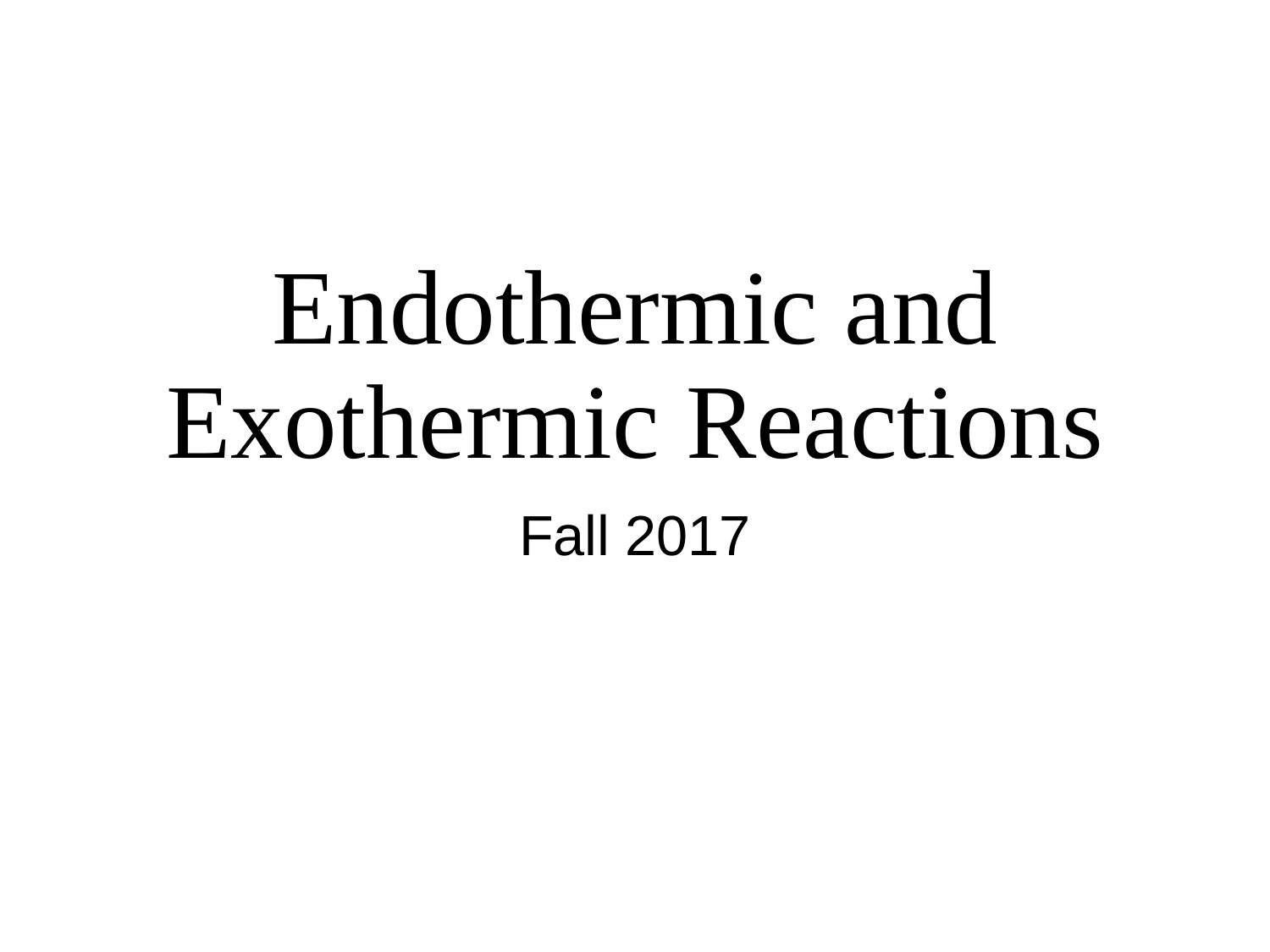

# Endothermic and Exothermic Reactions
Fall 2017